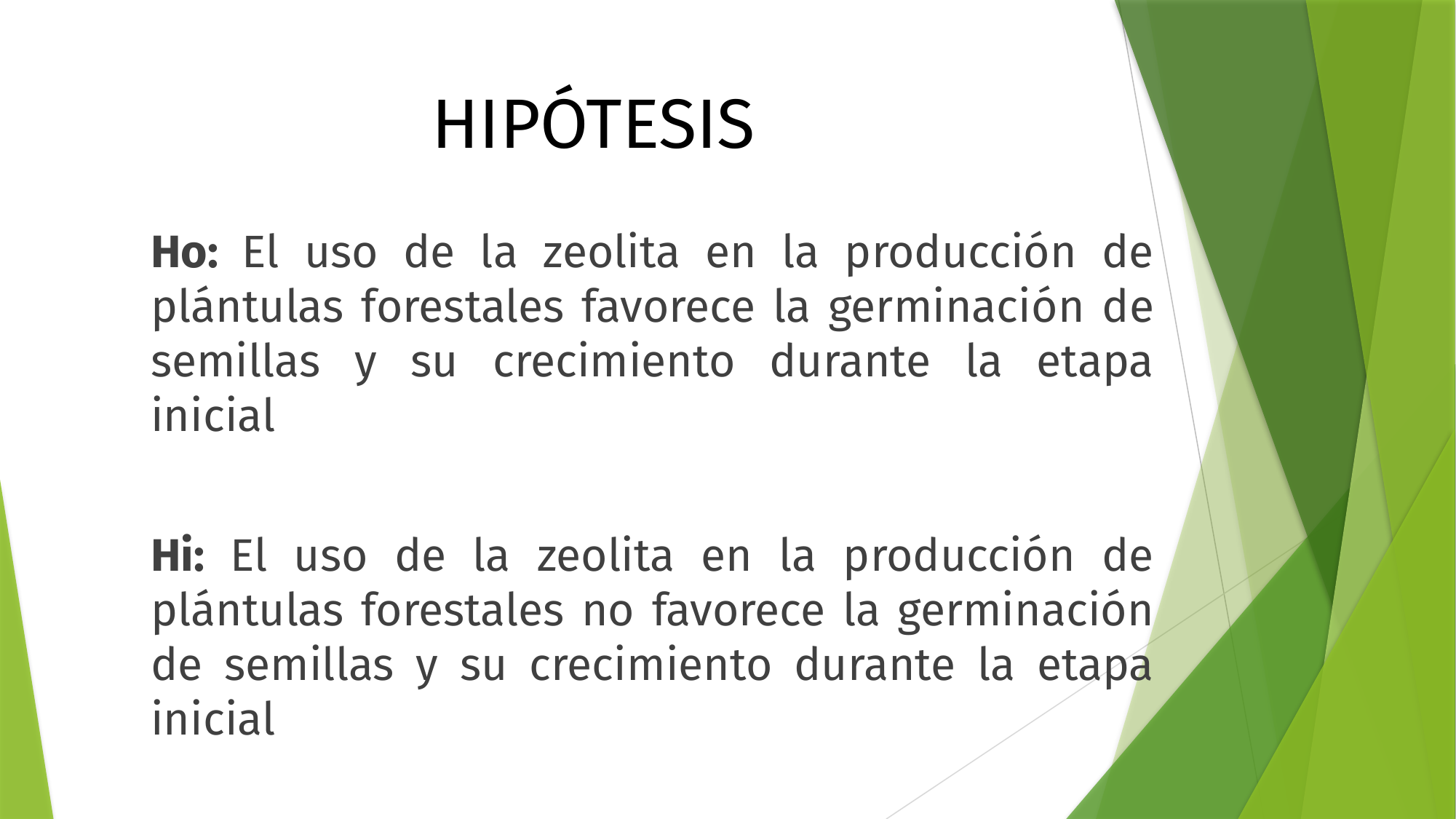

# HIPÓTESIS
Ho: El uso de la zeolita en la producción de plántulas forestales favorece la germinación de semillas y su crecimiento durante la etapa inicial

Hi: El uso de la zeolita en la producción de plántulas forestales no favorece la germinación de semillas y su crecimiento durante la etapa inicial